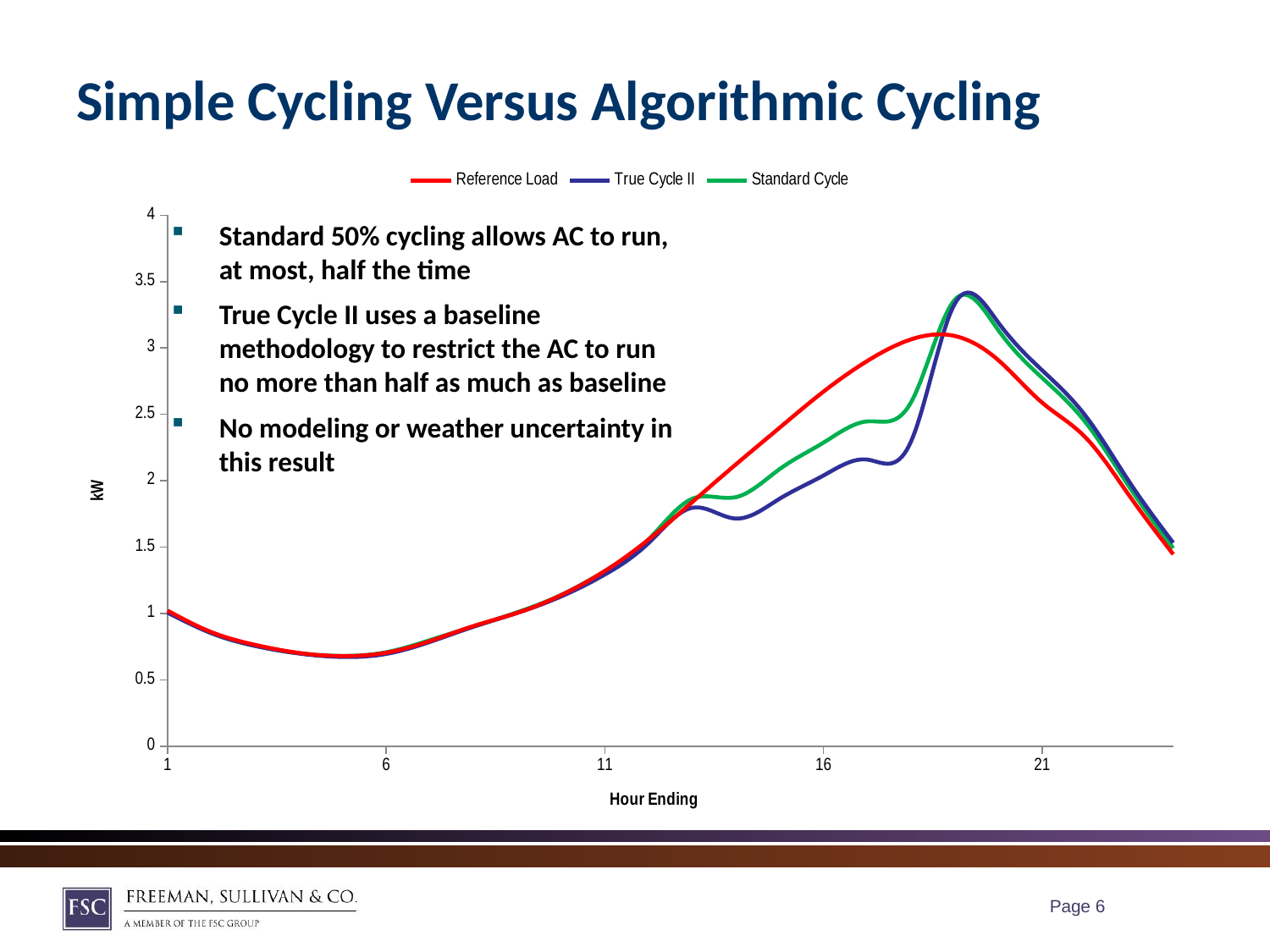

# Simple Cycling Versus Algorithmic Cycling

### Chart

| Category | Reference Load | True Cycle II | Standard Cycle |
|---|---|---|---|
Standard 50% cycling allows AC to run, at most, half the time
True Cycle II uses a baseline methodology to restrict the AC to run no more than half as much as baseline
No modeling or weather uncertainty in this result

Page 6